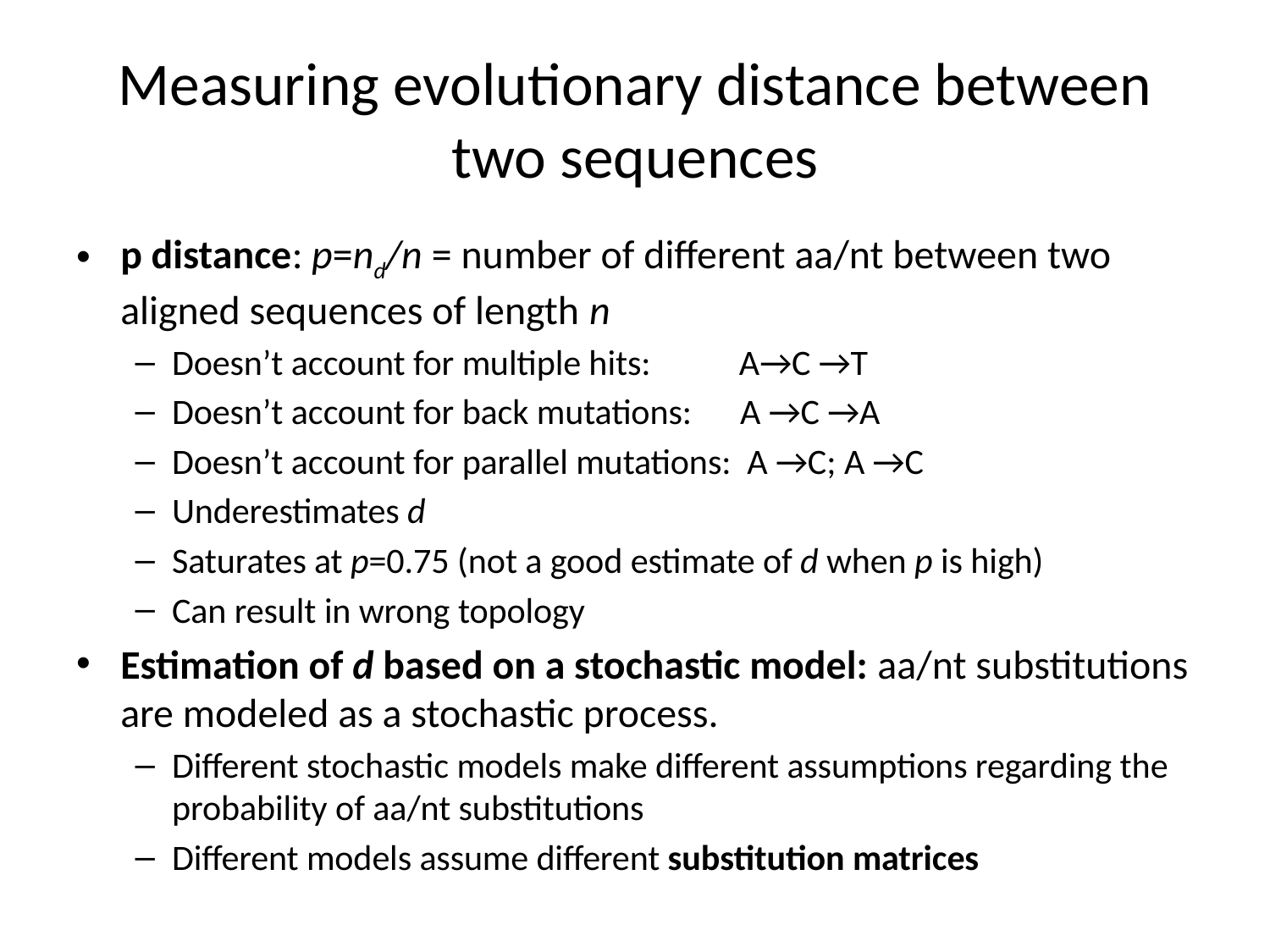

# Measuring evolutionary distance between two sequences
p distance: p=nd/n = number of different aa/nt between two aligned sequences of length n
Doesn’t account for multiple hits:           A→C →T
Doesn’t account for back mutations:      A →C →A
Doesn’t account for parallel mutations:  A →C; A →C
Underestimates d
Saturates at p=0.75 (not a good estimate of d when p is high)
Can result in wrong topology
Estimation of d based on a stochastic model: aa/nt substitutions are modeled as a stochastic process.
Different stochastic models make different assumptions regarding the probability of aa/nt substitutions
Different models assume different substitution matrices